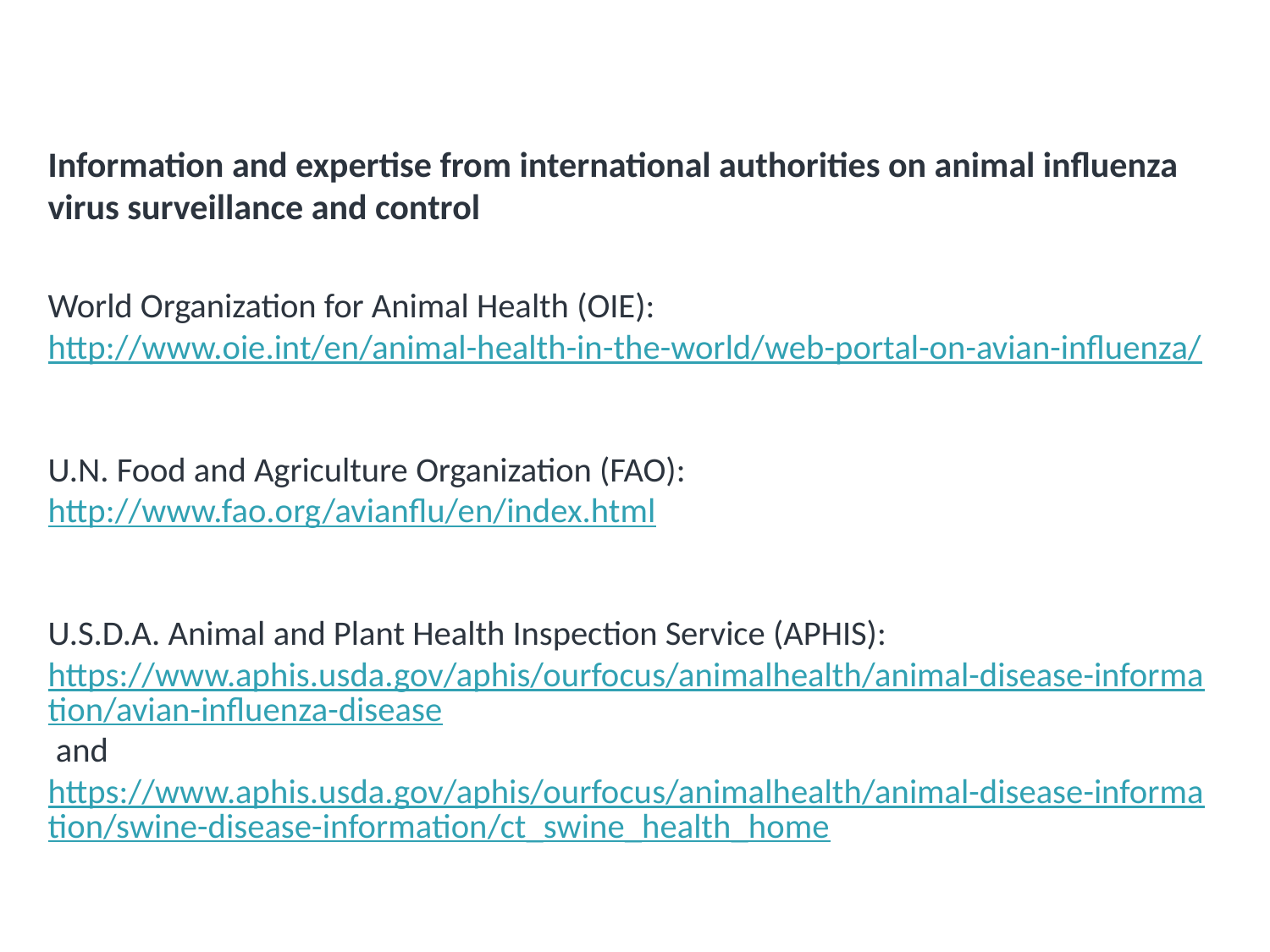

# Resources:  Controlling AI H7N9 and A(HxNy) Viruses
Information and expertise from international authorities on animal influenza virus surveillance and control

World Organization for Animal Health (OIE): http://www.oie.int/en/animal-health-in-the-world/web-portal-on-avian-influenza/

U.N. Food and Agriculture Organization (FAO): http://www.fao.org/avianflu/en/index.html

U.S.D.A. Animal and Plant Health Inspection Service (APHIS): https://www.aphis.usda.gov/aphis/ourfocus/animalhealth/animal-disease-information/avian-influenza-disease and https://www.aphis.usda.gov/aphis/ourfocus/animalhealth/animal-disease-information/swine-disease-information/ct_swine_health_home